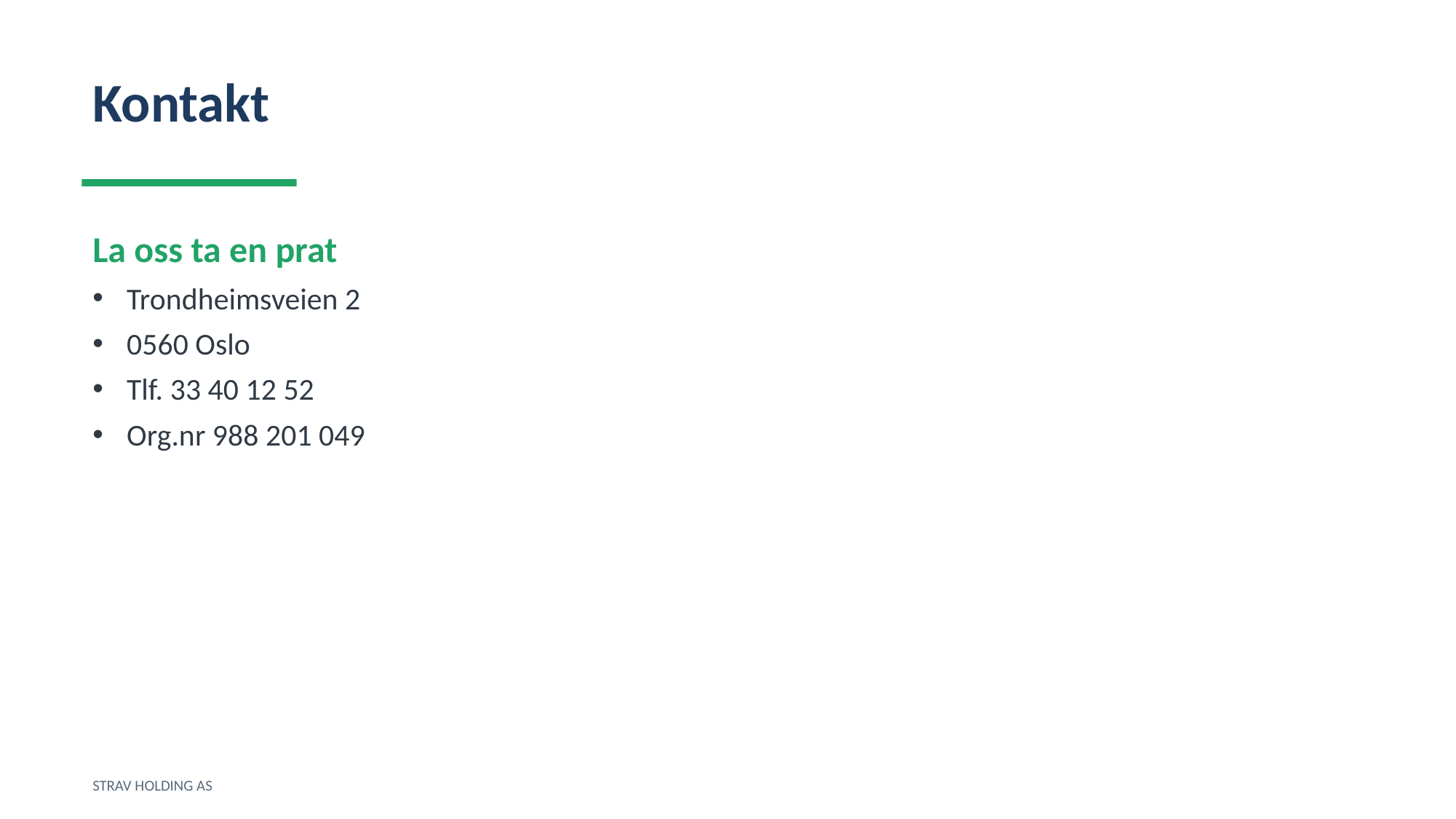

Kontakt

La oss ta en prat
Trondheimsveien 2
0560 Oslo
Tlf. 33 40 12 52
Org.nr 988 201 049
STRAV HOLDING AS